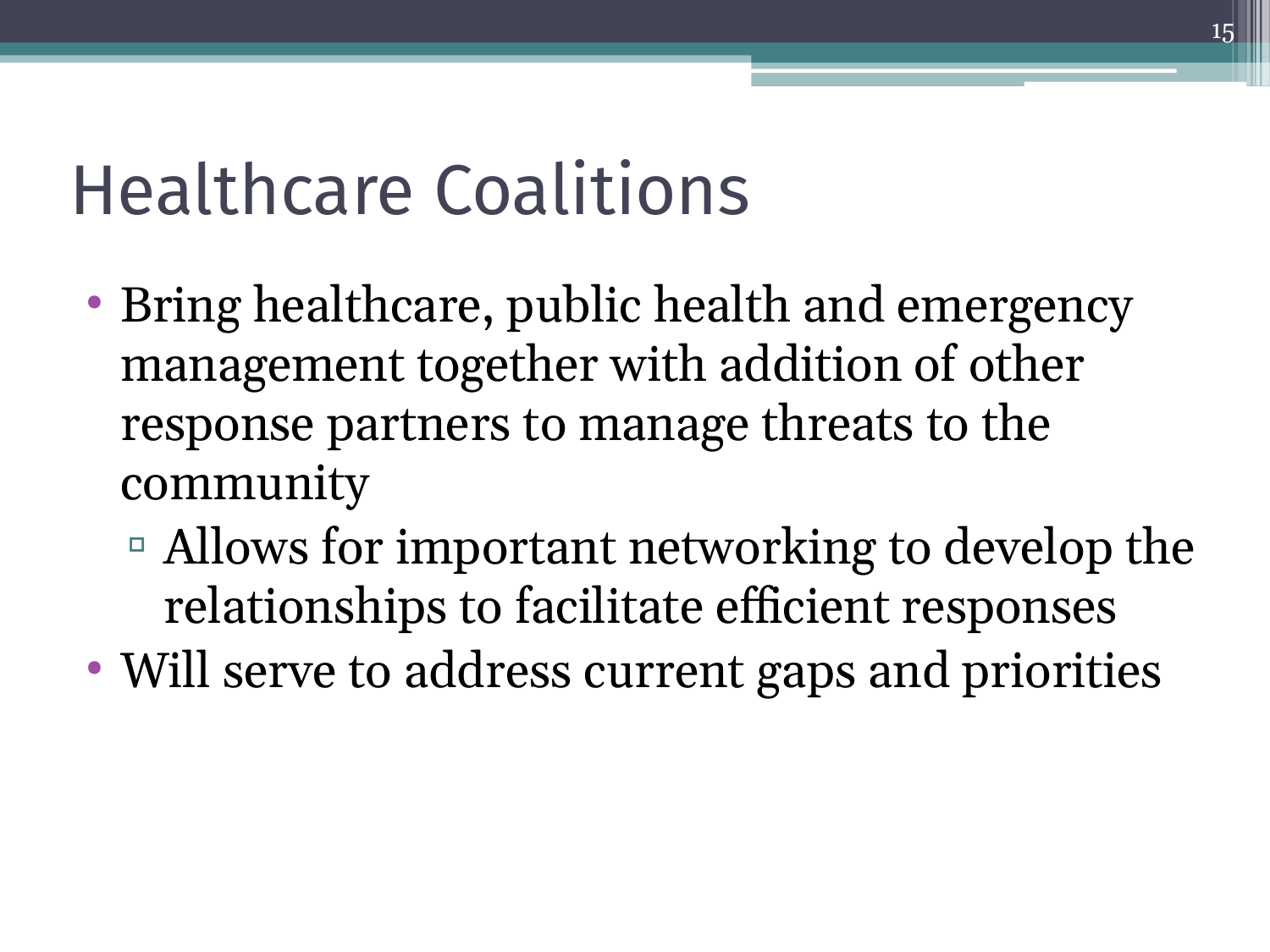

15
# Healthcare Coalitions
Bring healthcare, public health and emergency management together with addition of other response partners to manage threats to the community
Allows for important networking to develop the relationships to facilitate efficient responses
Will serve to address current gaps and priorities